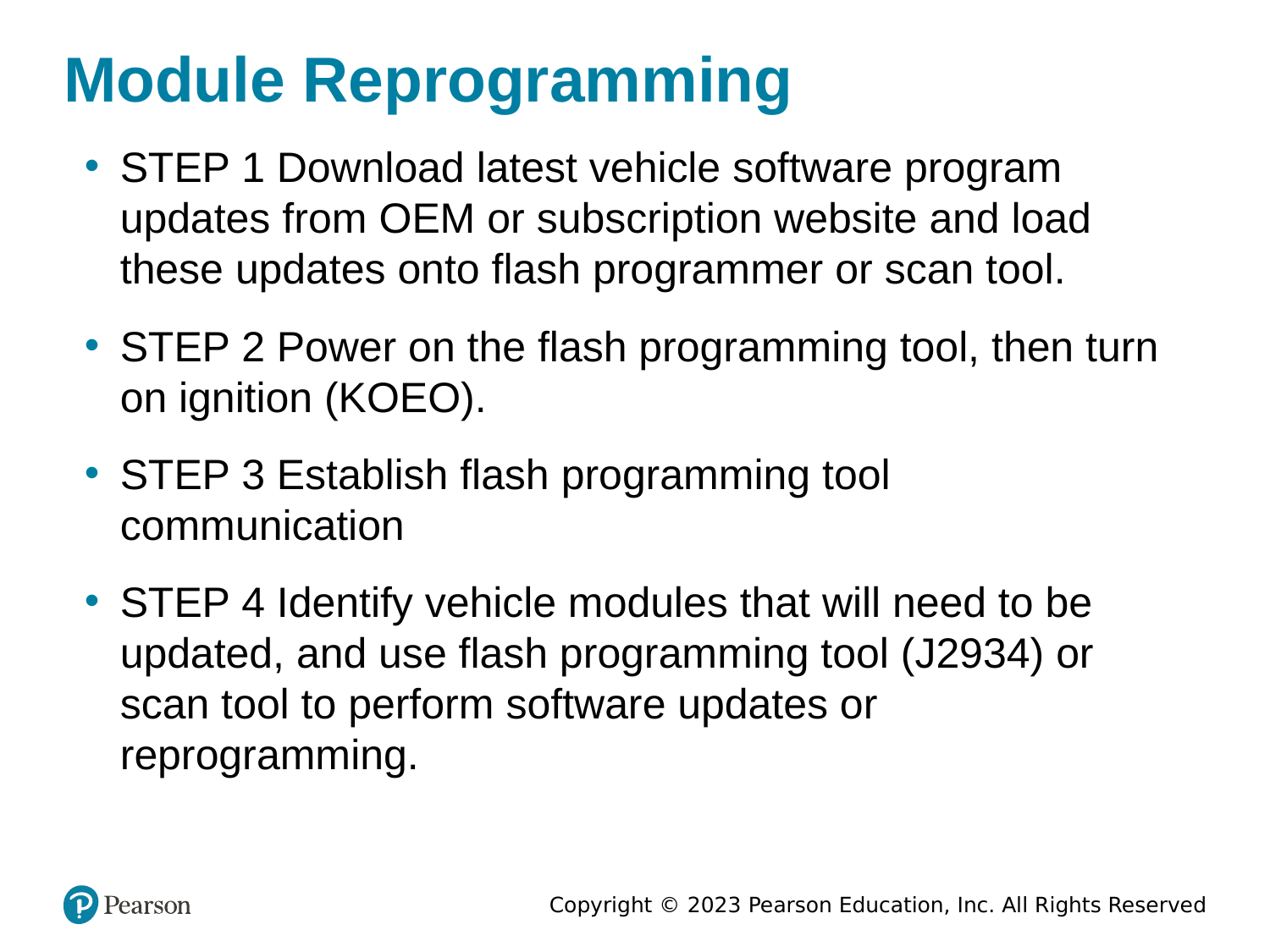

# Module Reprogramming
STEP 1 Download latest vehicle software program updates from OEM or subscription website and load these updates onto flash programmer or scan tool.
STEP 2 Power on the flash programming tool, then turn on ignition (KOEO).
STEP 3 Establish flash programming tool communication
STEP 4 Identify vehicle modules that will need to be updated, and use flash programming tool (J2934) or scan tool to perform software updates or reprogramming.